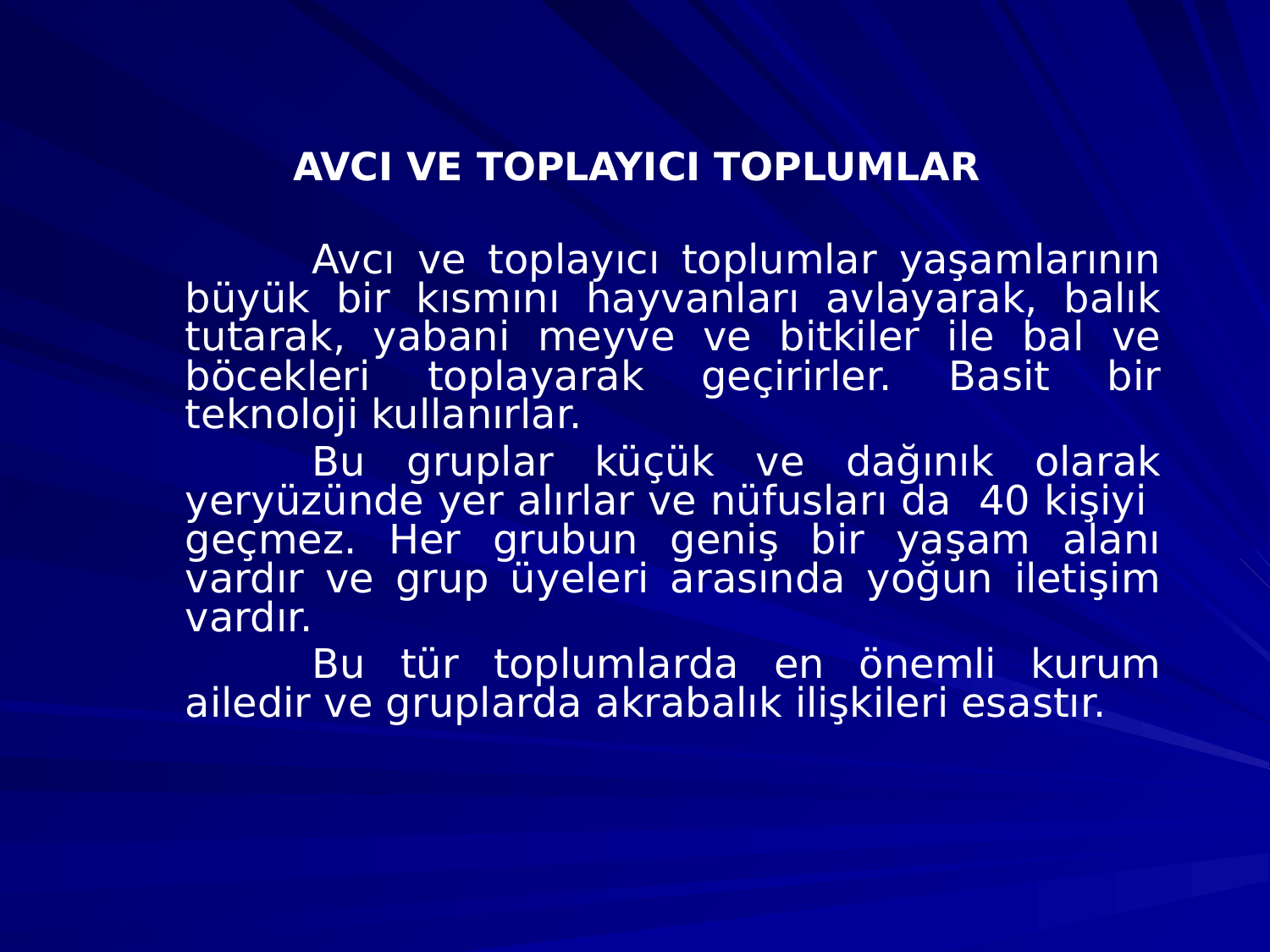

# AVCI VE TOPLAYICI TOPLUMLAR
		Avcı ve toplayıcı toplumlar yaşamlarının büyük bir kısmını hayvanları avlayarak, balık tutarak, yabani meyve ve bitkiler ile bal ve böcekleri toplayarak geçirirler. Basit bir teknoloji kullanırlar.
		Bu gruplar küçük ve dağınık olarak yeryüzünde yer alırlar ve nüfusları da  40 kişiyi  geçmez. Her grubun geniş bir yaşam alanı vardır ve grup üyeleri arasında yoğun iletişim vardır.
		Bu tür toplumlarda en önemli kurum ailedir ve gruplarda akrabalık ilişkileri esastır.